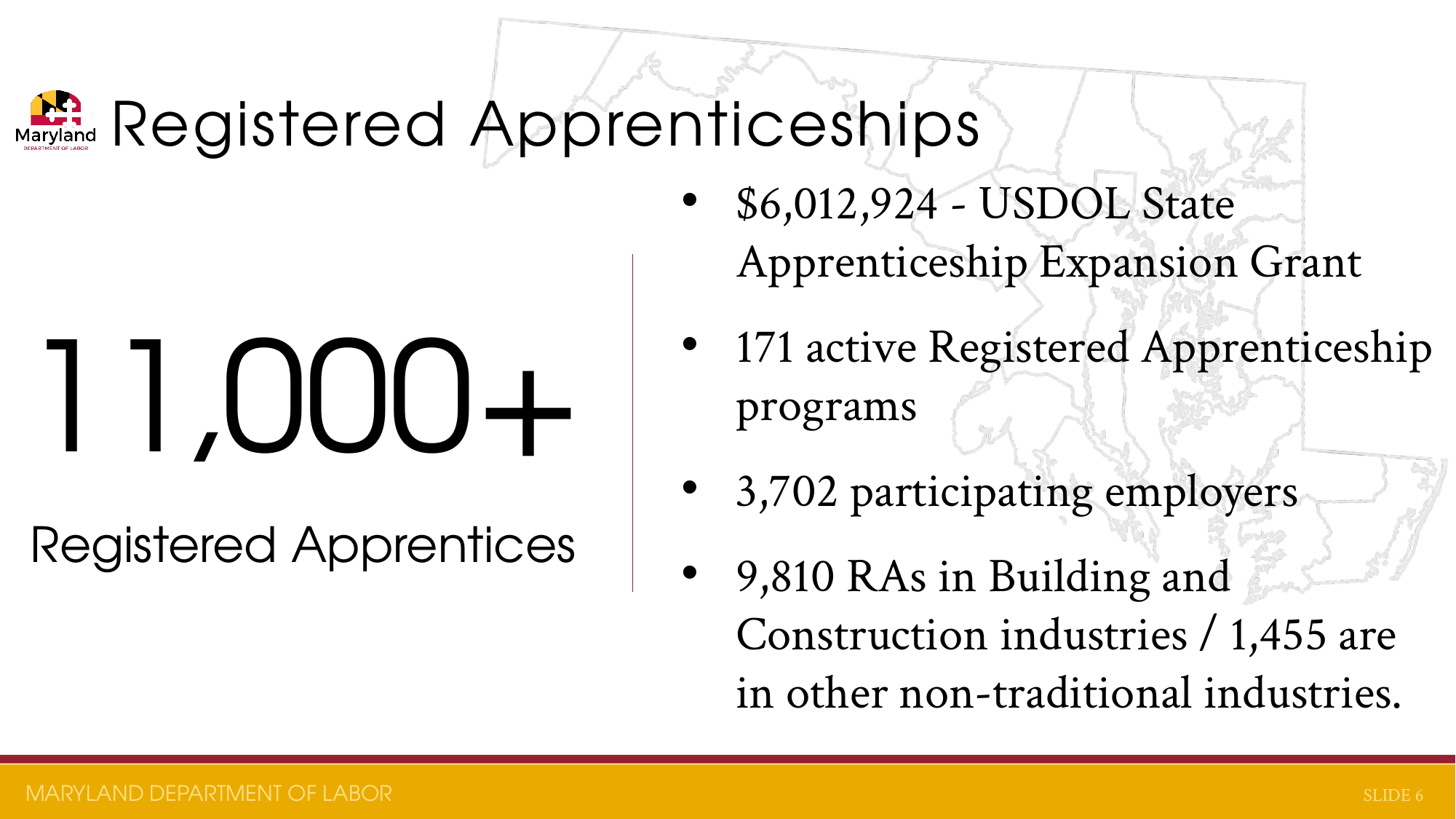

# Registered Apprenticeships
$6,012,924 - USDOL State Apprenticeship Expansion Grant
171 active Registered Apprenticeship programs
3,702 participating employers
9,810 RAs in Building and Construction industries / 1,455 are in other non-traditional industries.
11,000+
Registered Apprentices